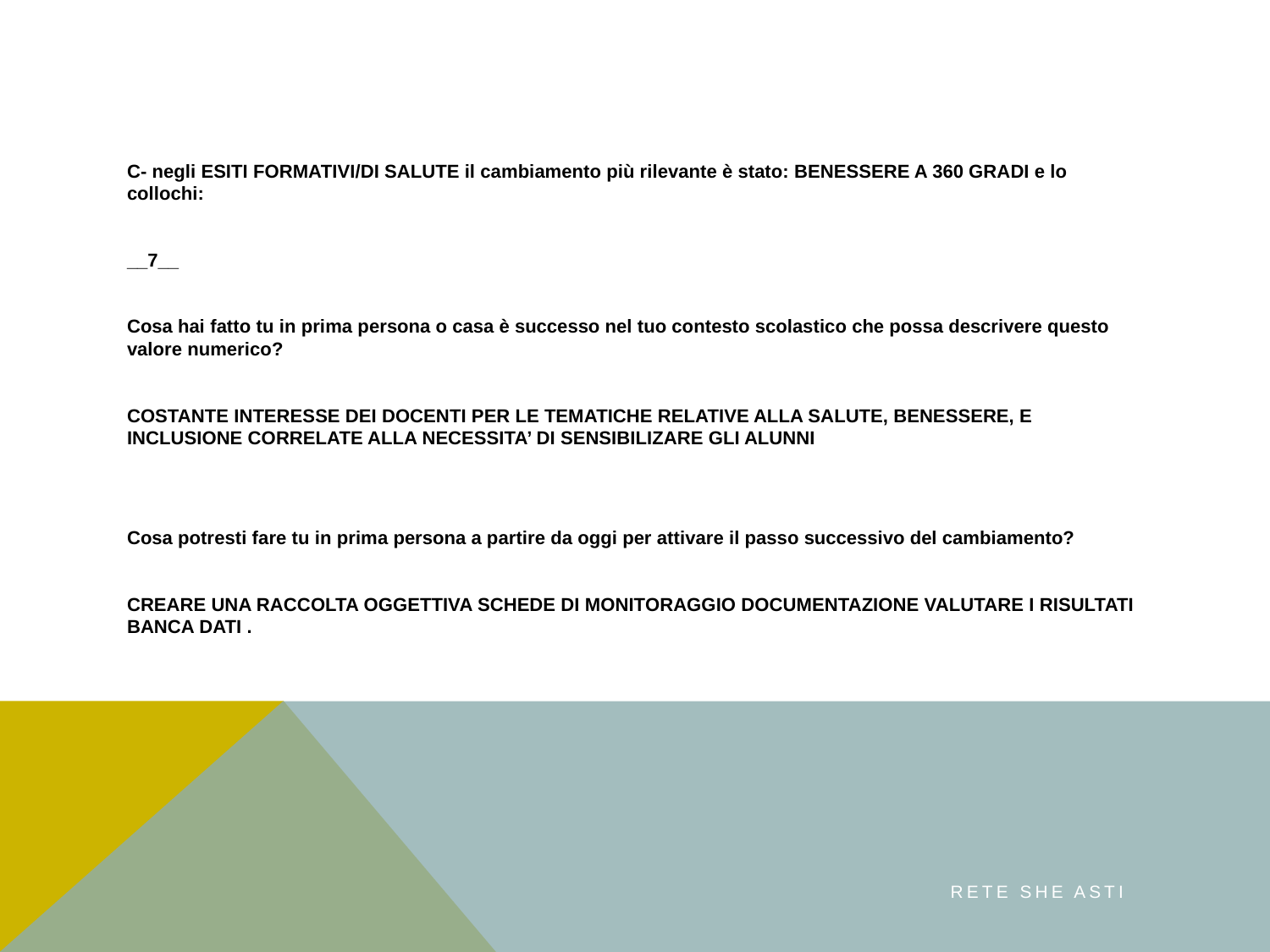

C- negli ESITI FORMATIVI/DI SALUTE il cambiamento più rilevante è stato: BENESSERE A 360 GRADI e lo collochi:

__7__

Cosa hai fatto tu in prima persona o casa è successo nel tuo contesto scolastico che possa descrivere questo valore numerico?

COSTANTE INTERESSE DEI DOCENTI PER LE TEMATICHE RELATIVE ALLA SALUTE, BENESSERE, E INCLUSIONE CORRELATE ALLA NECESSITA’ DI SENSIBILIZARE GLI ALUNNI

Cosa potresti fare tu in prima persona a partire da oggi per attivare il passo successivo del cambiamento?

CREARE UNA RACCOLTA OGGETTIVA SCHEDE DI MONITORAGGIO DOCUMENTAZIONE VALUTARE I RISULTATI BANCA DATI .

RETE SHE ASTI